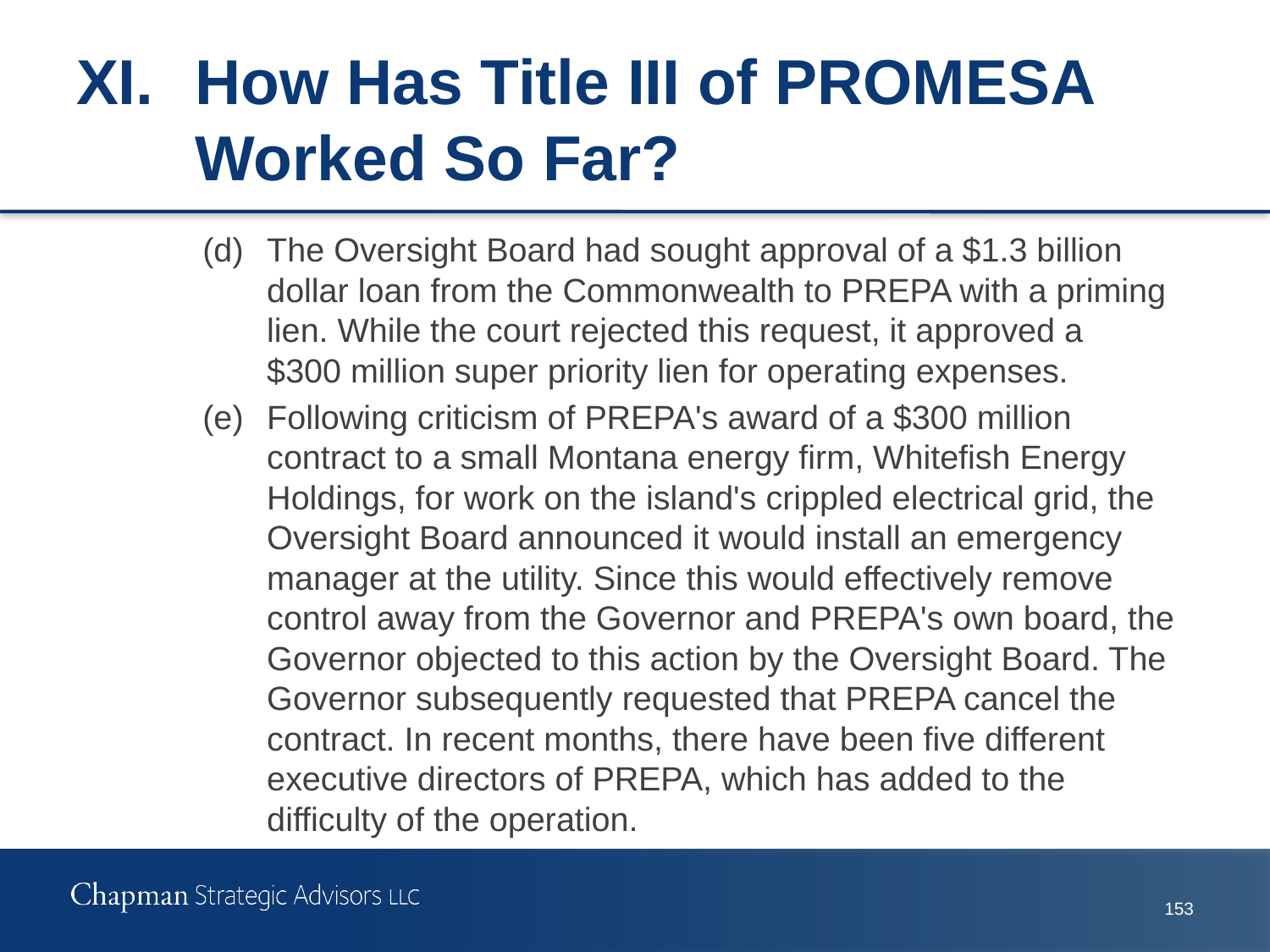

# XI.	How Has Title III of PROMESA Worked So Far?
(d)	The Oversight Board had sought approval of a $1.3 billion dollar loan from the Commonwealth to PREPA with a priming lien. While the court rejected this request, it approved a $300 million super priority lien for operating expenses.
(e)	Following criticism of PREPA's award of a $300 million contract to a small Montana energy firm, Whitefish Energy Holdings, for work on the island's crippled electrical grid, the Oversight Board announced it would install an emergency manager at the utility. Since this would effectively remove control away from the Governor and PREPA's own board, the Governor objected to this action by the Oversight Board. The Governor subsequently requested that PREPA cancel the contract. In recent months, there have been five different executive directors of PREPA, which has added to the difficulty of the operation.
153